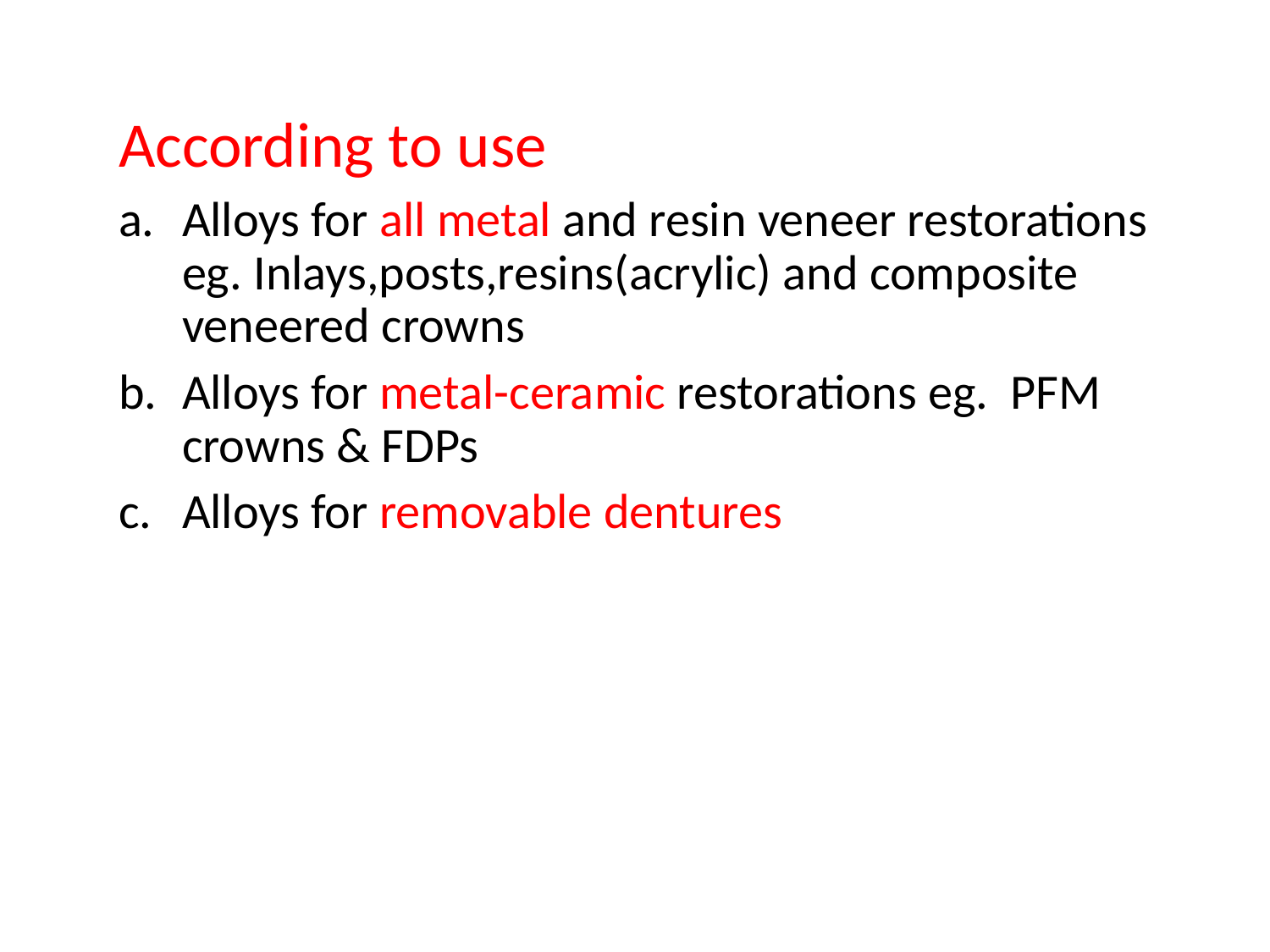

According to use
Alloys for all metal and resin veneer restorations  eg. Inlays,posts,resins(acrylic) and composite veneered crowns
Alloys for metal-ceramic restorations eg.  PFM crowns & FDPs
Alloys for removable dentures